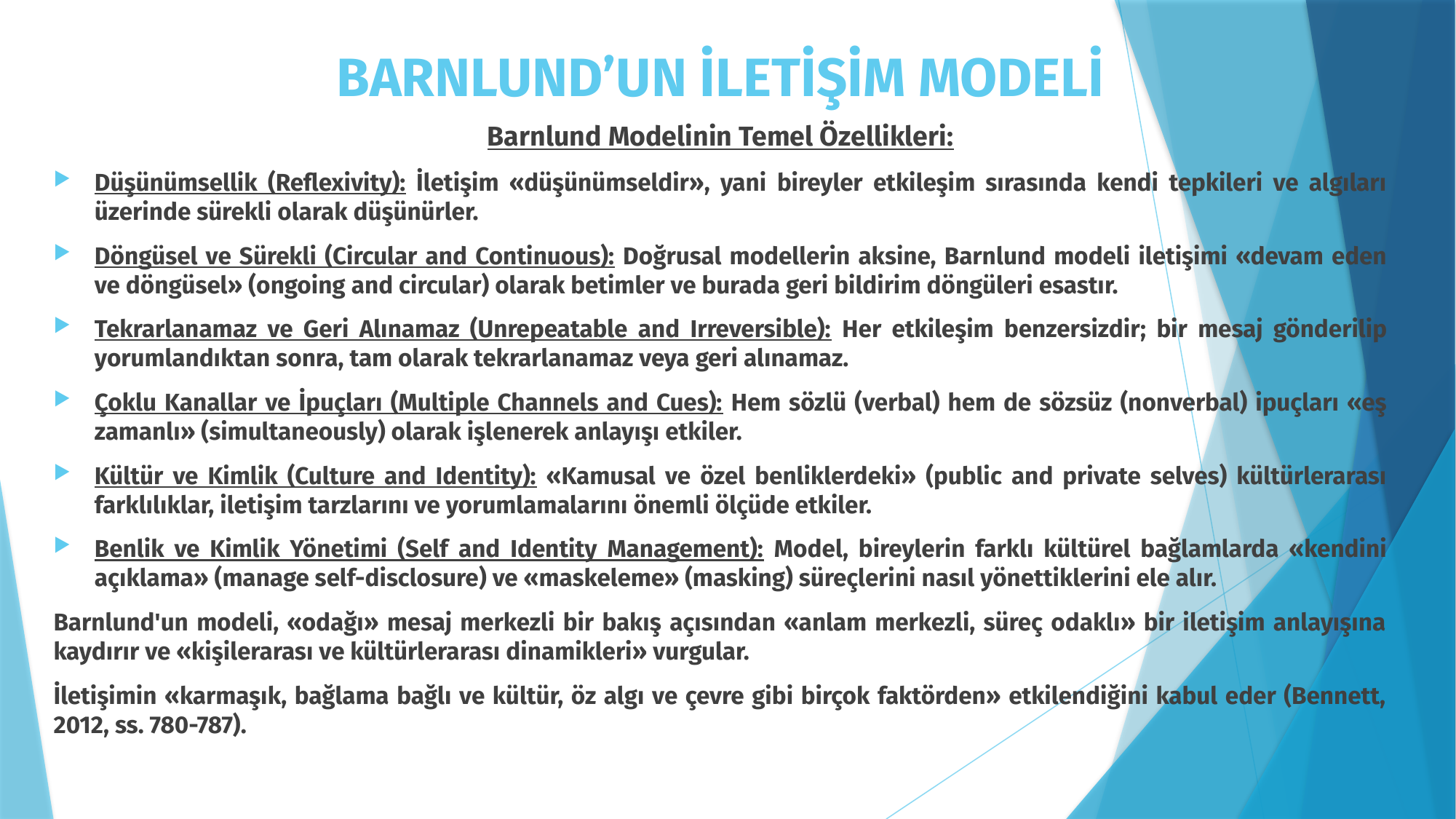

# BARNLUND’UN İLETİŞİM MODELİ
Barnlund Modelinin Temel Özellikleri:
Düşünümsellik (Reflexivity): İletişim «düşünümseldir», yani bireyler etkileşim sırasında kendi tepkileri ve algıları üzerinde sürekli olarak düşünürler.
Döngüsel ve Sürekli (Circular and Continuous): Doğrusal modellerin aksine, Barnlund modeli iletişimi «devam eden ve döngüsel» (ongoing and circular) olarak betimler ve burada geri bildirim döngüleri esastır.
Tekrarlanamaz ve Geri Alınamaz (Unrepeatable and Irreversible): Her etkileşim benzersizdir; bir mesaj gönderilip yorumlandıktan sonra, tam olarak tekrarlanamaz veya geri alınamaz.
Çoklu Kanallar ve İpuçları (Multiple Channels and Cues): Hem sözlü (verbal) hem de sözsüz (nonverbal) ipuçları «eş zamanlı» (simultaneously) olarak işlenerek anlayışı etkiler.
Kültür ve Kimlik (Culture and Identity): «Kamusal ve özel benliklerdeki» (public and private selves) kültürlerarası farklılıklar, iletişim tarzlarını ve yorumlamalarını önemli ölçüde etkiler.
Benlik ve Kimlik Yönetimi (Self and Identity Management): Model, bireylerin farklı kültürel bağlamlarda «kendini açıklama» (manage self-disclosure) ve «maskeleme» (masking) süreçlerini nasıl yönettiklerini ele alır.
Barnlund'un modeli, «odağı» mesaj merkezli bir bakış açısından «anlam merkezli, süreç odaklı» bir iletişim anlayışına kaydırır ve «kişilerarası ve kültürlerarası dinamikleri» vurgular.
İletişimin «karmaşık, bağlama bağlı ve kültür, öz algı ve çevre gibi birçok faktörden» etkilendiğini kabul eder (Bennett, 2012, ss. 780-787).